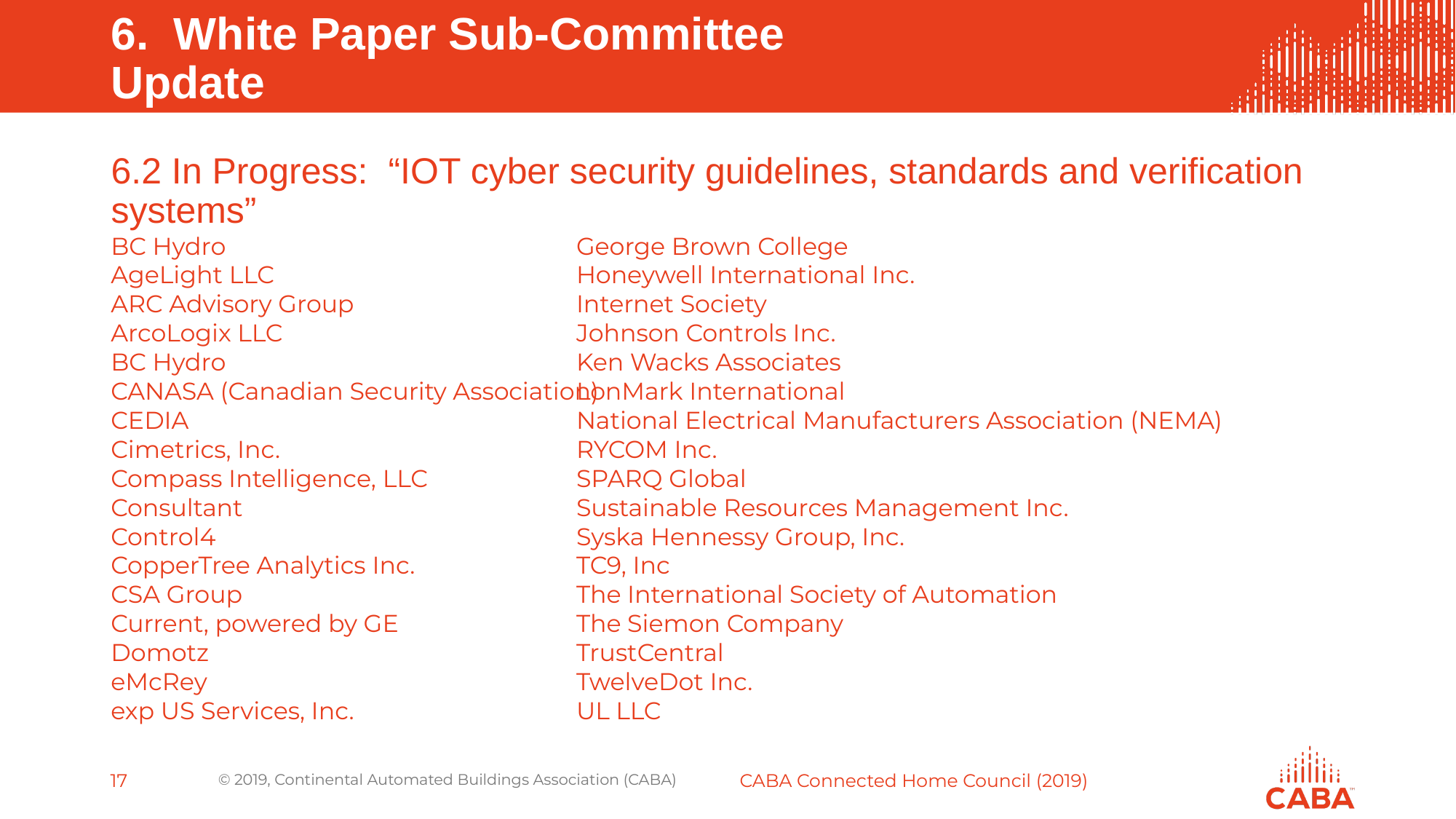

# 6.  White Paper Sub-Committee Update Ken Wacks (Ken Wacks Associates)
6.2 In Progress:  “IOT cyber security guidelines, standards and verification systems”

BC Hydro
AgeLight LLC
ARC Advisory Group
ArcoLogix LLC
BC Hydro
CANASA (Canadian Security Association)
CEDIA
Cimetrics, Inc.
Compass Intelligence, LLC
Consultant
Control4
CopperTree Analytics Inc.
CSA Group
Current, powered by GE
Domotz
eMcRey
exp US Services, Inc.
George Brown College
Honeywell International Inc.
Internet Society
Johnson Controls Inc.
Ken Wacks Associates
LonMark International
National Electrical Manufacturers Association (NEMA)
RYCOM Inc.
SPARQ Global
Sustainable Resources Management Inc.
Syska Hennessy Group, Inc.
TC9, Inc
The International Society of Automation
The Siemon Company
TrustCentral
TwelveDot Inc.
UL LLC
17